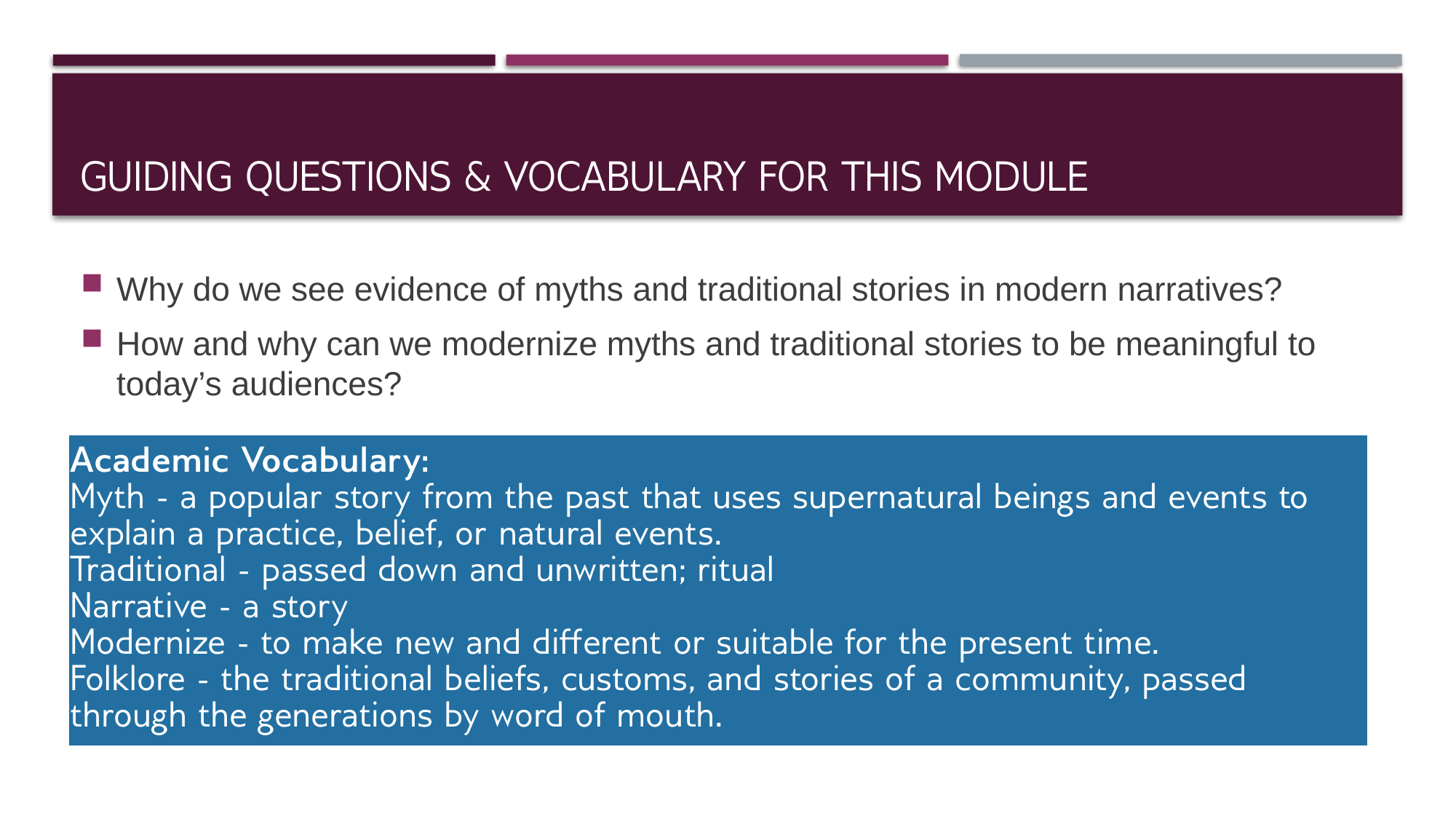

# Guiding Questions & Vocabulary for this Module
Why do we see evidence of myths and traditional stories in modern narratives?
How and why can we modernize myths and traditional stories to be meaningful to today’s audiences?
| Academic Vocabulary: Myth - a popular story from the past that uses supernatural beings and events to explain a practice, belief, or natural events.  Traditional - passed down and unwritten; ritual  Narrative - a story Modernize - to make new and different or suitable for the present time. Folklore - the traditional beliefs, customs, and stories of a community, passed through the generations by word of mouth. |
| --- |